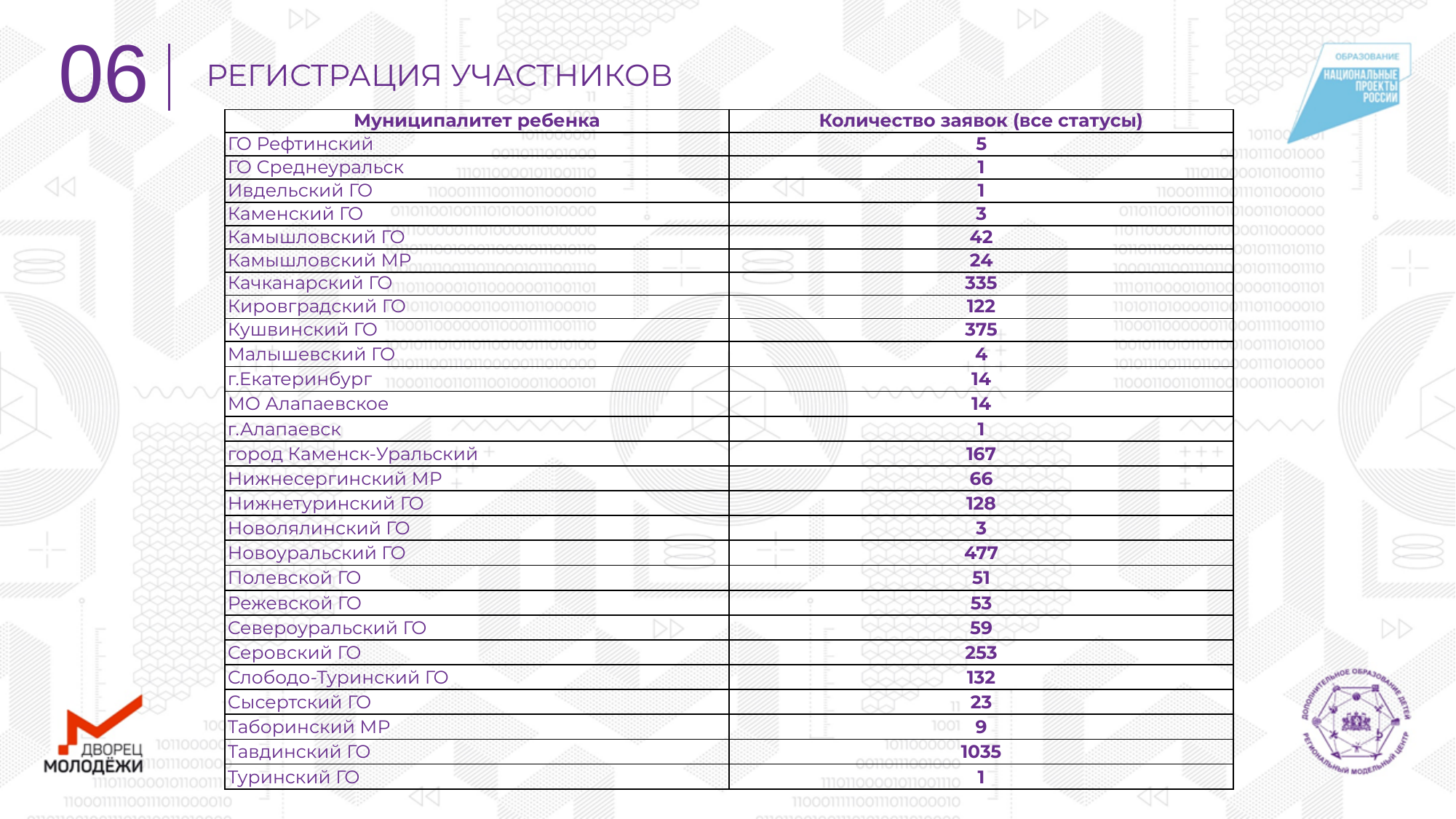

06

РЕГИСТРАЦИЯ УЧАСТНИКОВ
| Муниципалитет ребенка | Количество заявок (все статусы) |
| --- | --- |
| ГО Рефтинский | 5 |
| ГО Среднеуральск | 1 |
| Ивдельский ГО | 1 |
| Каменский ГО | 3 |
| Камышловский ГО | 42 |
| Камышловский МР | 24 |
| Качканарский ГО | 335 |
| Кировградский ГО | 122 |
| Кушвинский ГО | 375 |
| Малышевский ГО | 4 |
| г.Екатеринбург | 14 |
| МО Алапаевское | 14 |
| г.Алапаевск | 1 |
| город Каменск-Уральский | 167 |
| Нижнесергинский МР | 66 |
| Нижнетуринский ГО | 128 |
| Новолялинский ГО | 3 |
| Новоуральский ГО | 477 |
| Полевской ГО | 51 |
| Режевской ГО | 53 |
| Североуральский ГО | 59 |
| Серовский ГО | 253 |
| Слободо-Туринский ГО | 132 |
| Сысертский ГО | 23 |
| Таборинский МР | 9 |
| Тавдинский ГО | 1035 |
| Туринский ГО | 1 |